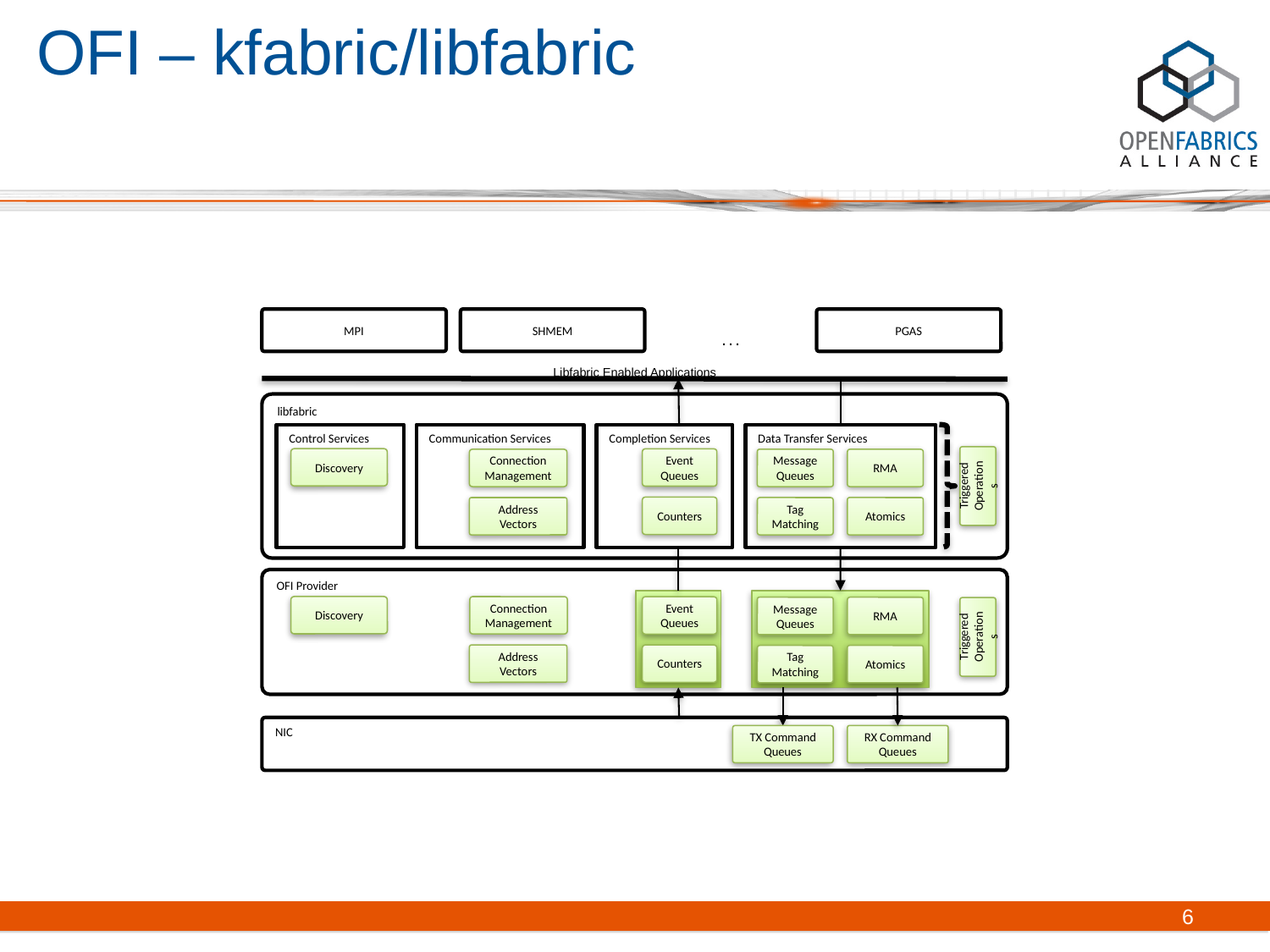

# OFI – kfabric/libfabric
PGAS
MPI
SHMEM
. . .
Libfabric Enabled Applications
libfabric
Control Services
Communication Services
Completion Services
Data Transfer Services

Discovery
Event Queues
Connection Management
Message Queues
RMA
Triggered Operations
Counters
Address Vectors
Tag Matching
Atomics
OFI Provider

Discovery
Connection Management
Event Queues
Message Queues
RMA
Triggered Operations
Address Vectors
Counters
Tag Matching
Atomics
NIC
TX Command Queues
RX Command Queues
6